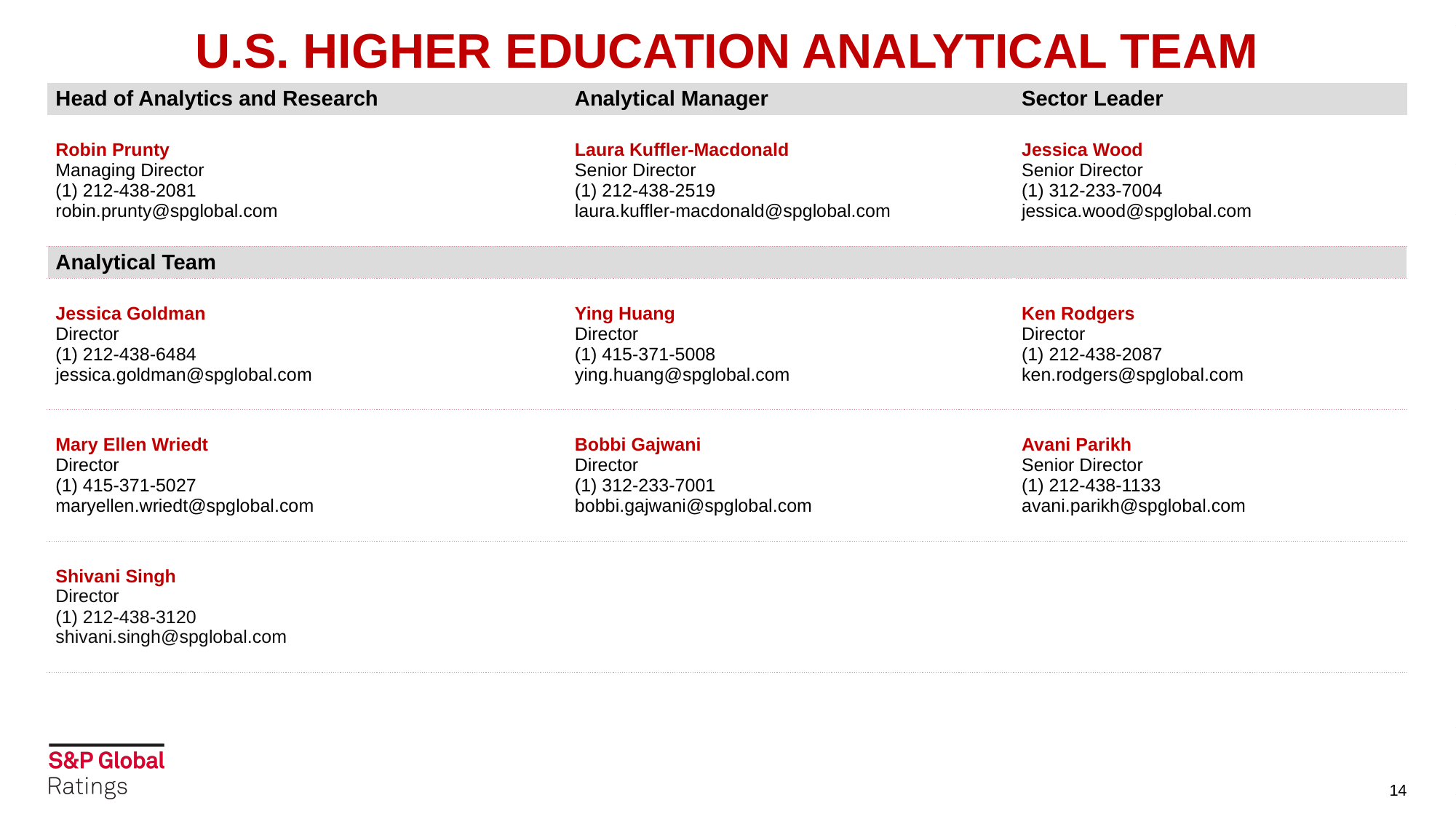

| U.S. HIGHER EDUCATION ANALYTICAL TEAM |  |  |
| --- | --- | --- |
| Head of Analytics and Research | Analytical Manager | Sector Leader |
| Robin Prunty Managing Director (1) 212-438-2081 robin.prunty@spglobal.com | Laura Kuffler-Macdonald Senior Director (1) 212-438-2519 laura.kuffler-macdonald@spglobal.com | Jessica Wood Senior Director (1) 312-233-7004 jessica.wood@spglobal.com |
| Analytical Team |  |  |
| Jessica Goldman Director (1) 212-438-6484 jessica.goldman@spglobal.com | Ying Huang Director (1) 415-371-5008 ying.huang@spglobal.com | Ken Rodgers Director 212-438-2087 ken.rodgers@spglobal.com |
| Mary Ellen Wriedt Director (1) 415-371-5027 maryellen.wriedt@spglobal.com | Bobbi Gajwani Director (1) 312-233-7001 bobbi.gajwani@spglobal.com | Avani Parikh Senior Director (1) 212-438-1133 avani.parikh@spglobal.com |
| Shivani Singh Director (1) 212-438-3120 shivani.singh@spglobal.com |  |  |
14